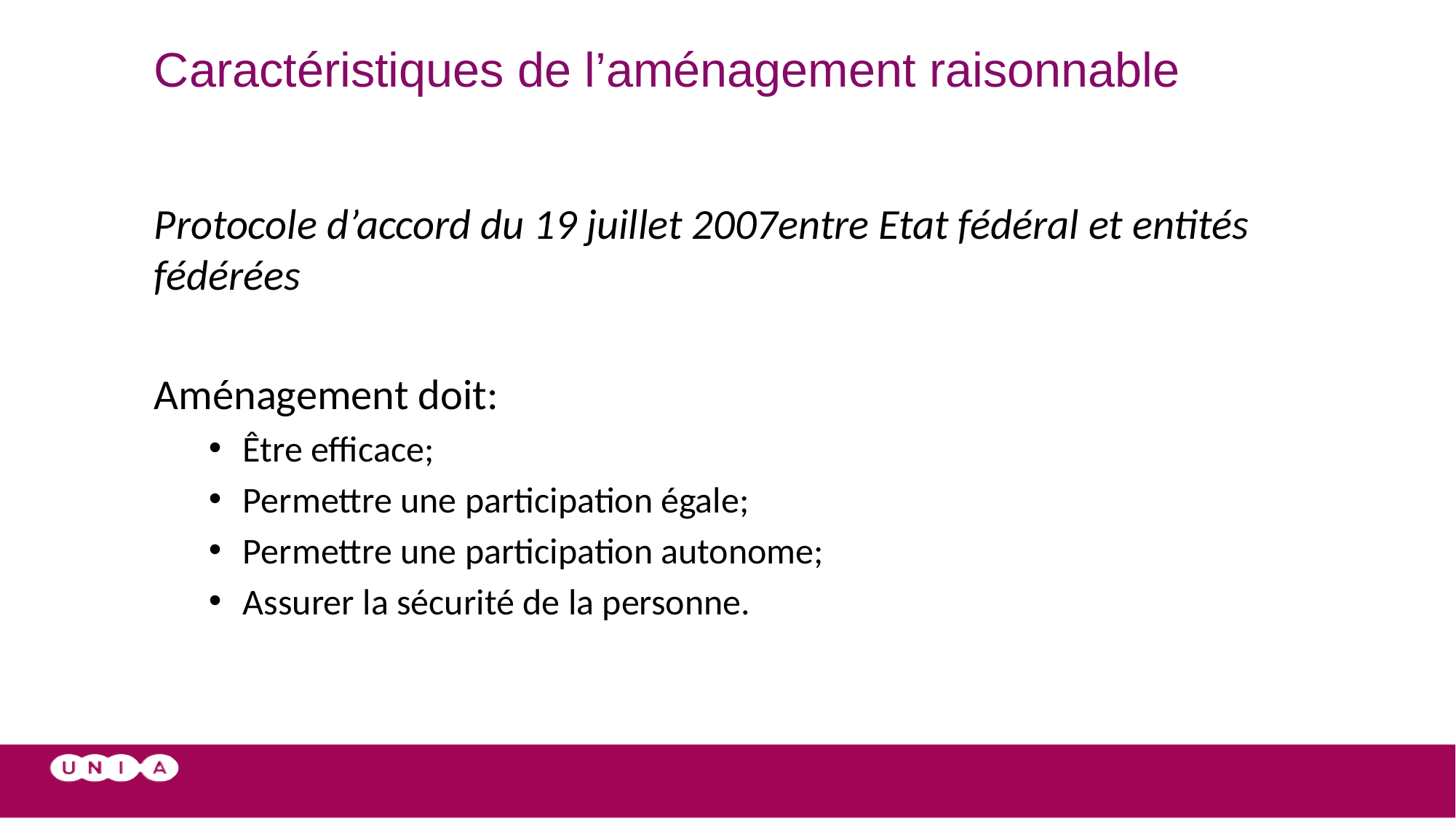

# Caractéristiques de l’aménagement raisonnable
Protocole d’accord du 19 juillet 2007entre Etat fédéral et entités fédérées

Aménagement doit:
Être efficace;
Permettre une participation égale;
Permettre une participation autonome;
Assurer la sécurité de la personne.